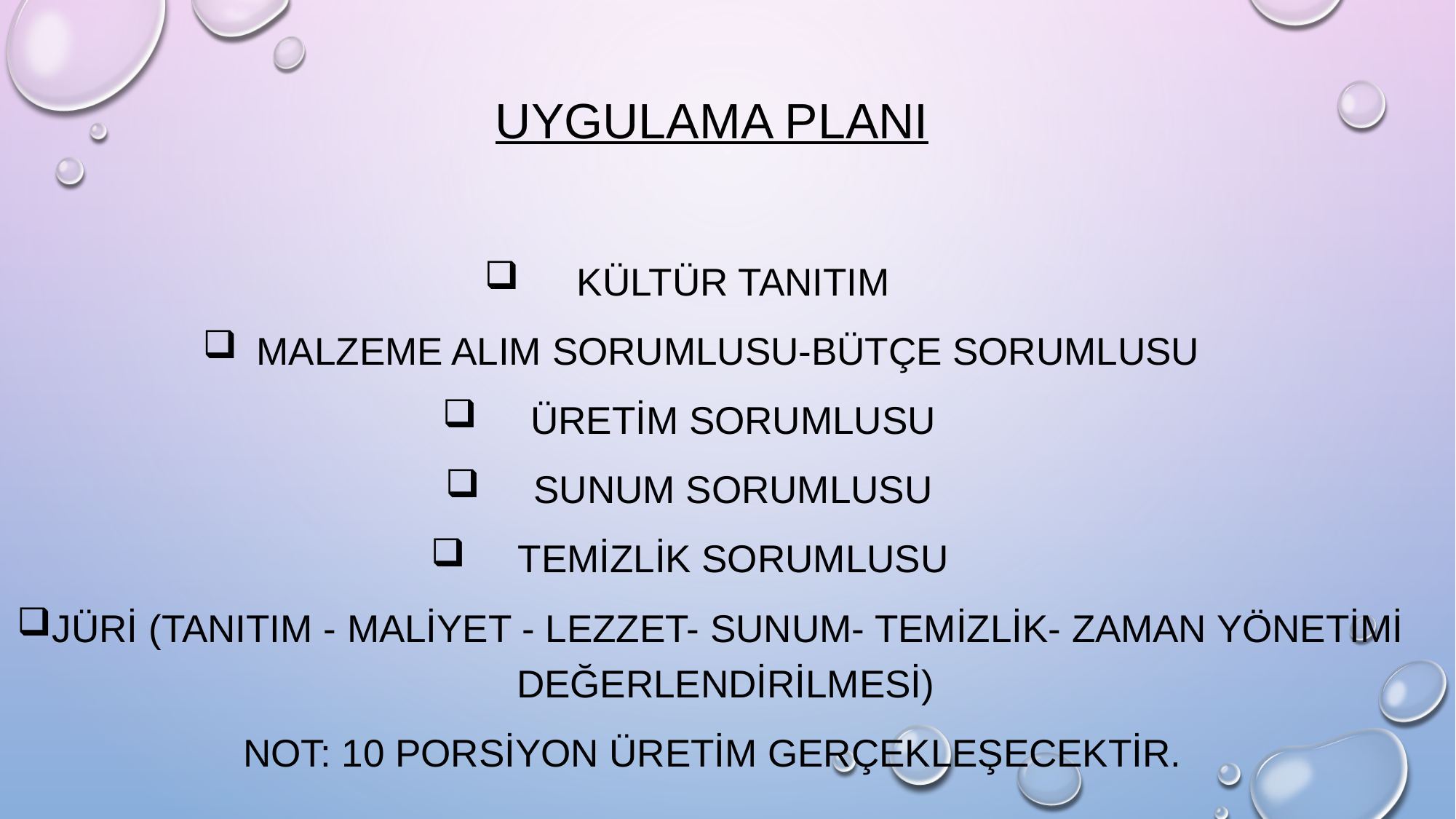

UYGULAMA PLANI

 KÜLTÜR TANITIM
MALZEME ALIM SORUMLUSU-BÜTÇE SORUMLUSU
 ÜRETİM SORUMLUSU
 SUNUM SORUMLUSU
 TEMİZLİK SORUMLUSU
JÜRİ (TANITIM - MALİYET - LEZZET- SUNUM- TEMİZLİK- ZAMAN YÖNETİMİ DEĞERLENDİRİLMESİ)
NOT: 10 PORSİYON ÜRETİM GERÇEKLEŞECEKTİR.